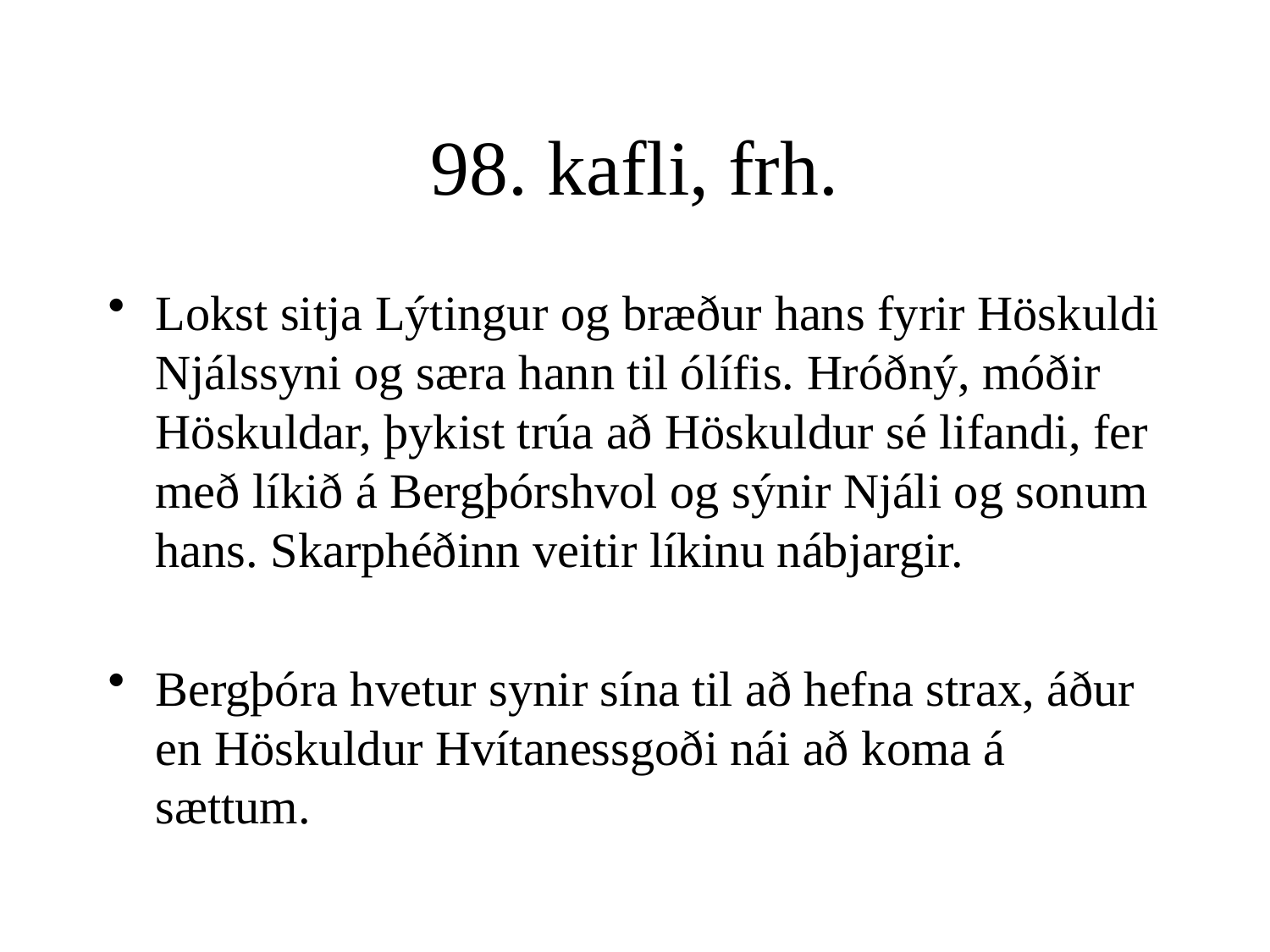

# 98. kafli, frh.
Lokst sitja Lýtingur og bræður hans fyrir Höskuldi Njálssyni og særa hann til ólífis. Hróðný, móðir Höskuldar, þykist trúa að Höskuldur sé lifandi, fer með líkið á Bergþórshvol og sýnir Njáli og sonum hans. Skarphéðinn veitir líkinu nábjargir.

Bergþóra hvetur synir sína til að hefna strax, áður en Höskuldur Hvítanessgoði nái að koma á sættum.